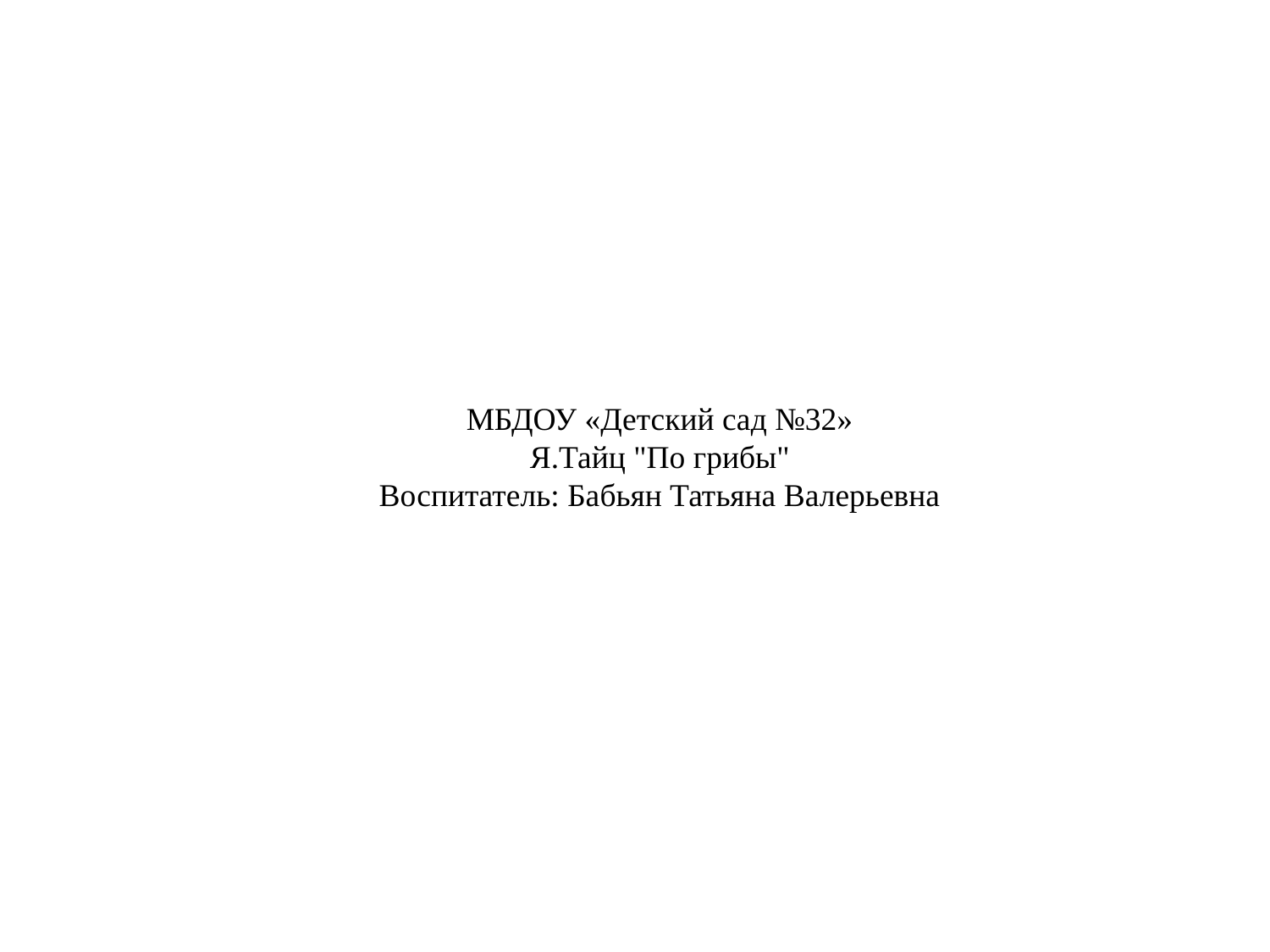

МБДОУ «Детский сад №32»
Я.Тайц "По грибы"
Воспитатель: Бабьян Татьяна Валерьевна